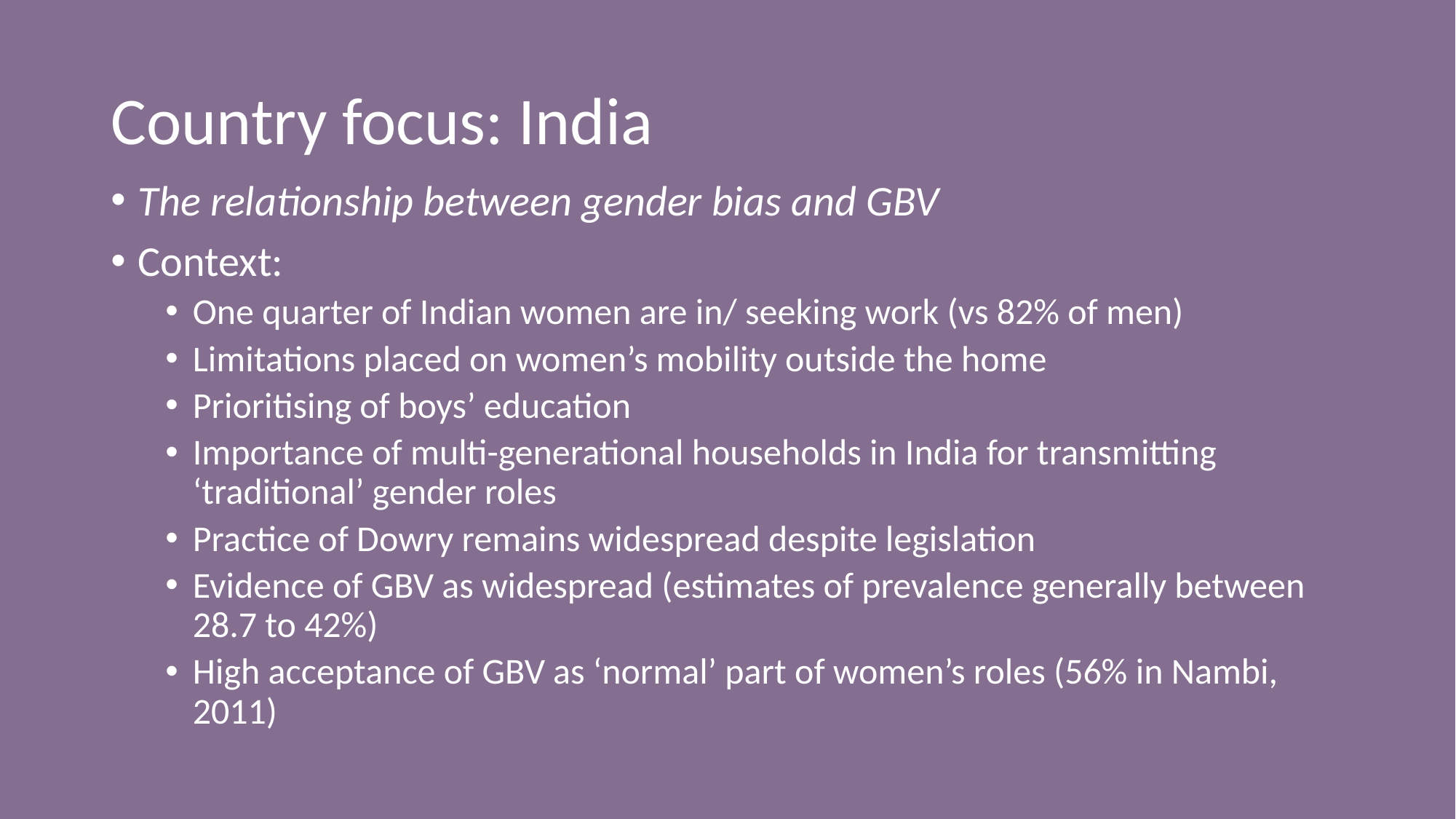

# Country focus: India
The relationship between gender bias and GBV
Context:
One quarter of Indian women are in/ seeking work (vs 82% of men)
Limitations placed on women’s mobility outside the home
Prioritising of boys’ education
Importance of multi-generational households in India for transmitting ‘traditional’ gender roles
Practice of Dowry remains widespread despite legislation
Evidence of GBV as widespread (estimates of prevalence generally between 28.7 to 42%)
High acceptance of GBV as ‘normal’ part of women’s roles (56% in Nambi, 2011)